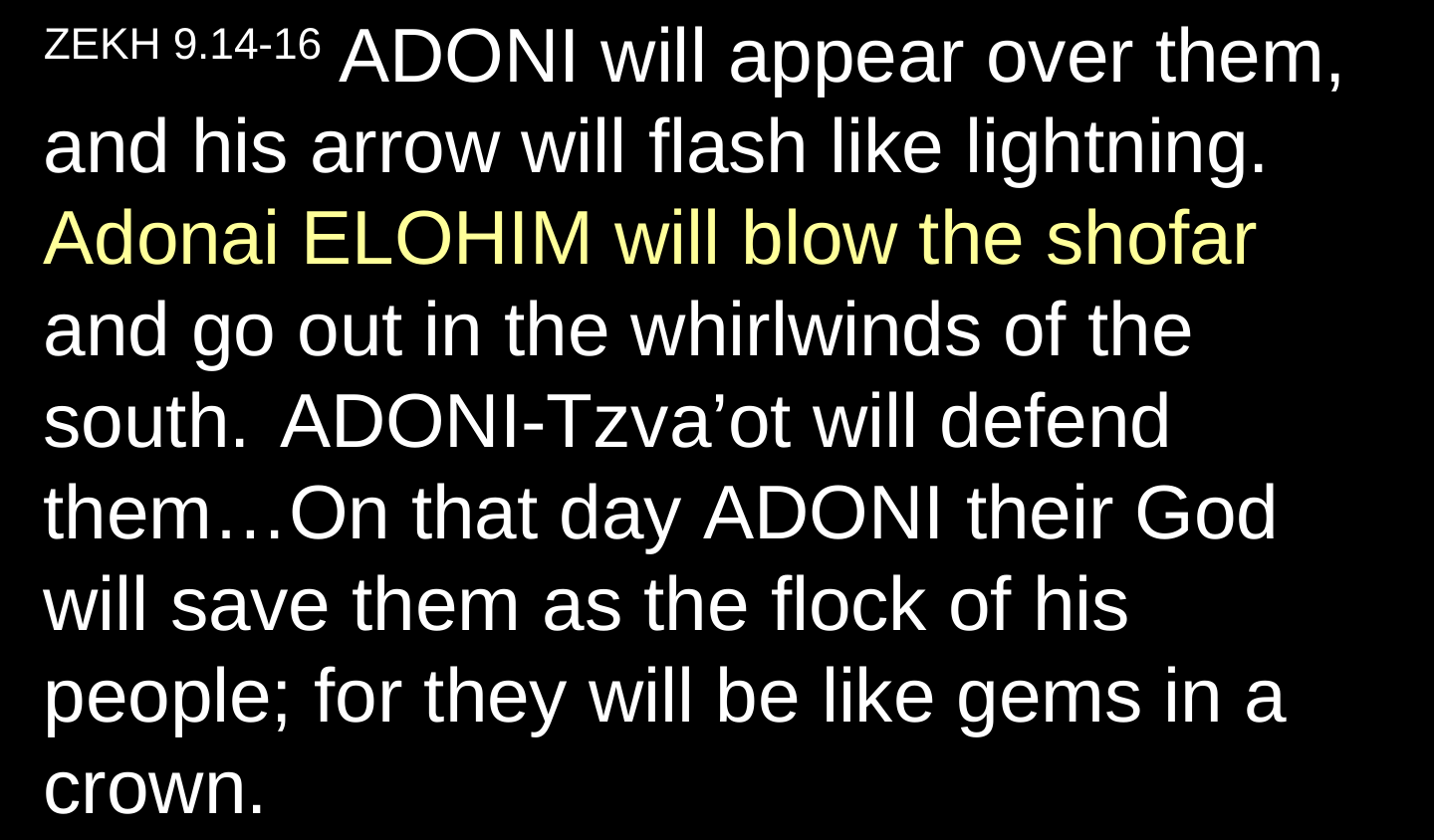

Zekh 9.14-16 Adoni will appear over them, and his arrow will flash like lightning. Adonai Elohim will blow the shofar and go out in the whirlwinds of the south.  Adoni-Tzva’ot will defend them…On that day Adoni their God will save them as the flock of his people; for they will be like gems in a crown.